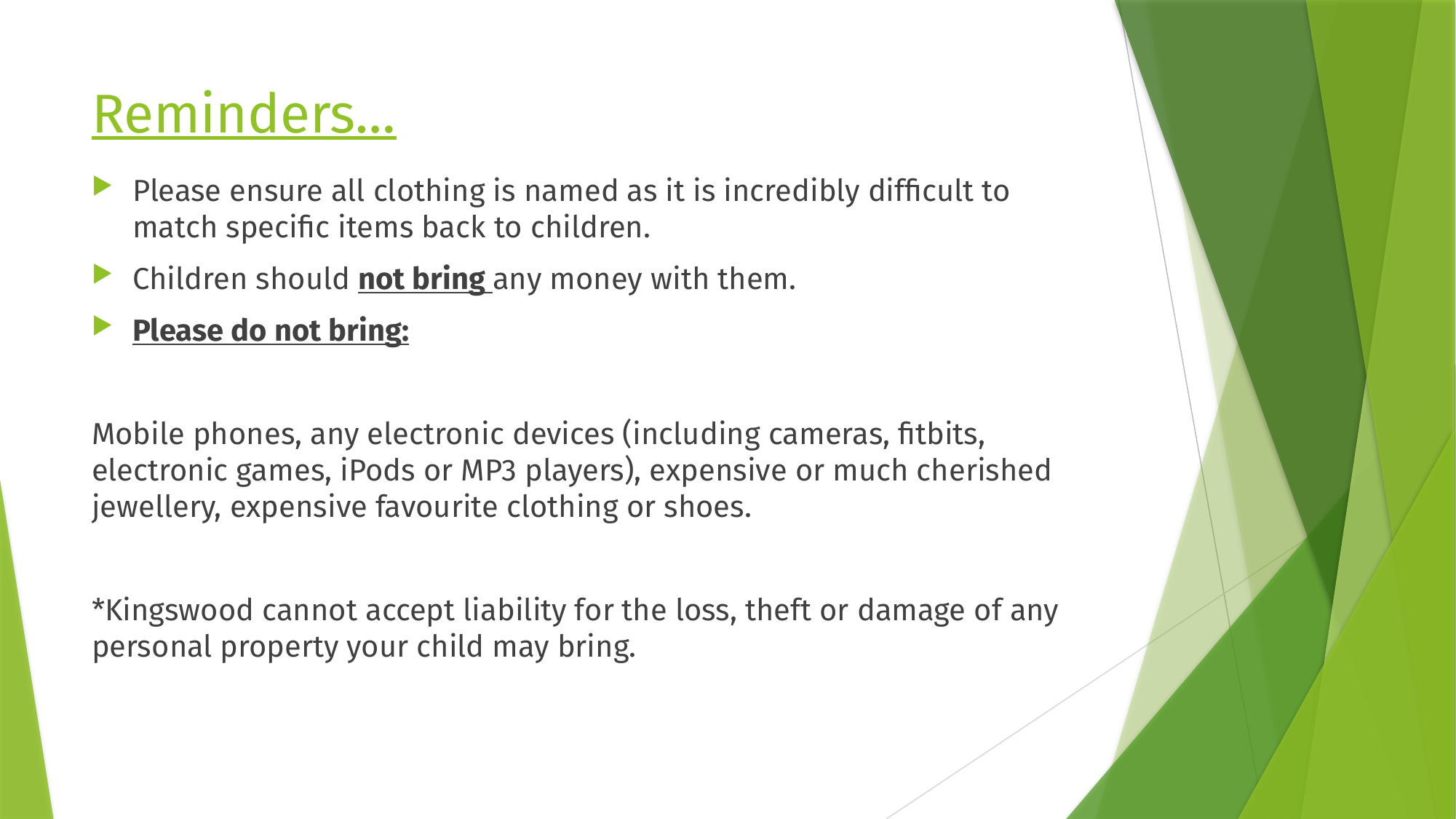

# Reminders…
Please ensure all clothing is named as it is incredibly difficult to match specific items back to children.
Children should not bring any money with them.
Please do not bring:

Mobile phones, any electronic devices (including cameras, fitbits, electronic games, iPods or MP3 players), expensive or much cherished jewellery, expensive favourite clothing or shoes.

*Kingswood cannot accept liability for the loss, theft or damage of any personal property your child may bring.